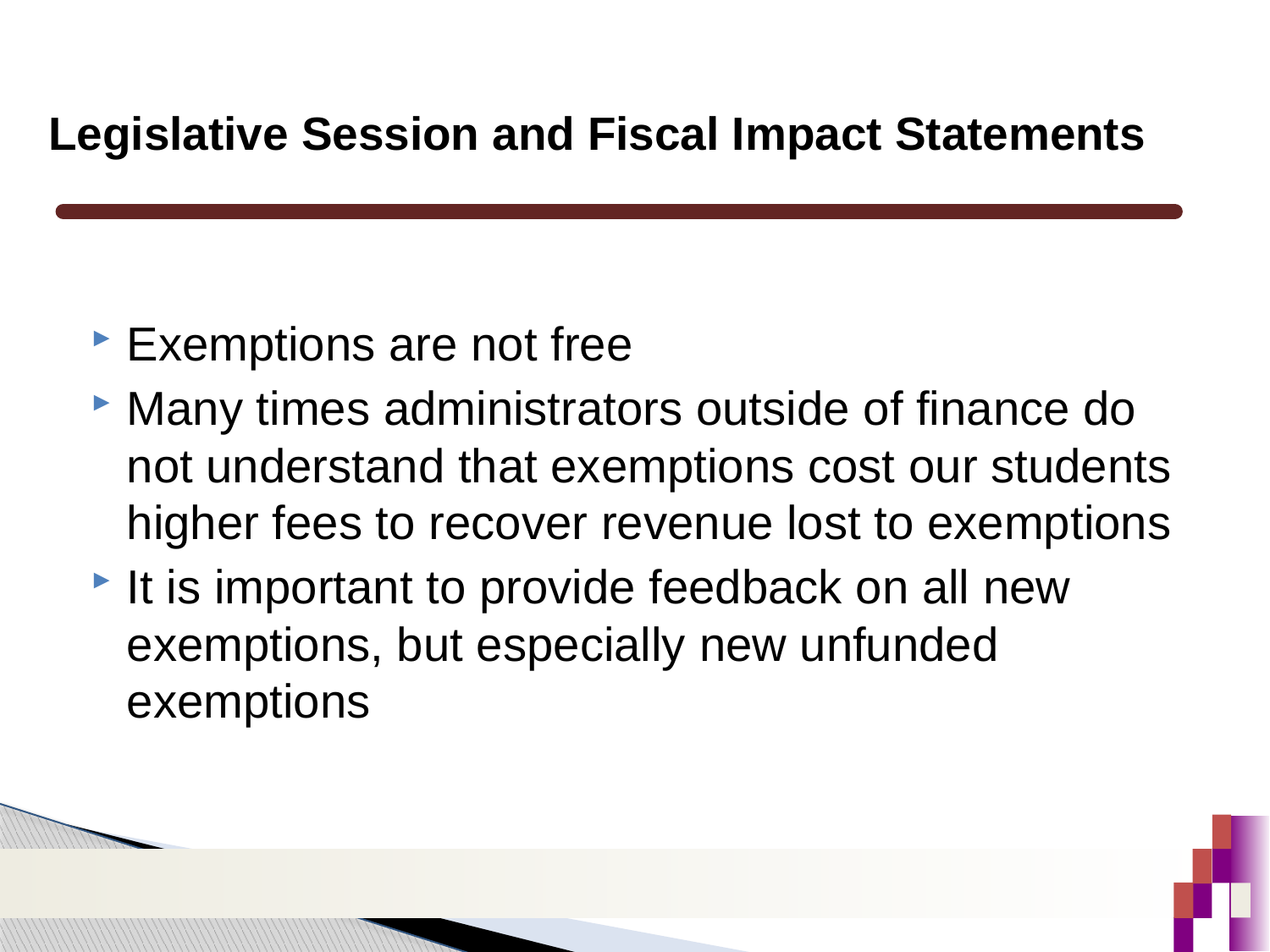

# Legislative Session and Fiscal Impact Statements

Exemptions are not free
Many times administrators outside of finance do not understand that exemptions cost our students higher fees to recover revenue lost to exemptions
It is important to provide feedback on all new exemptions, but especially new unfunded exemptions